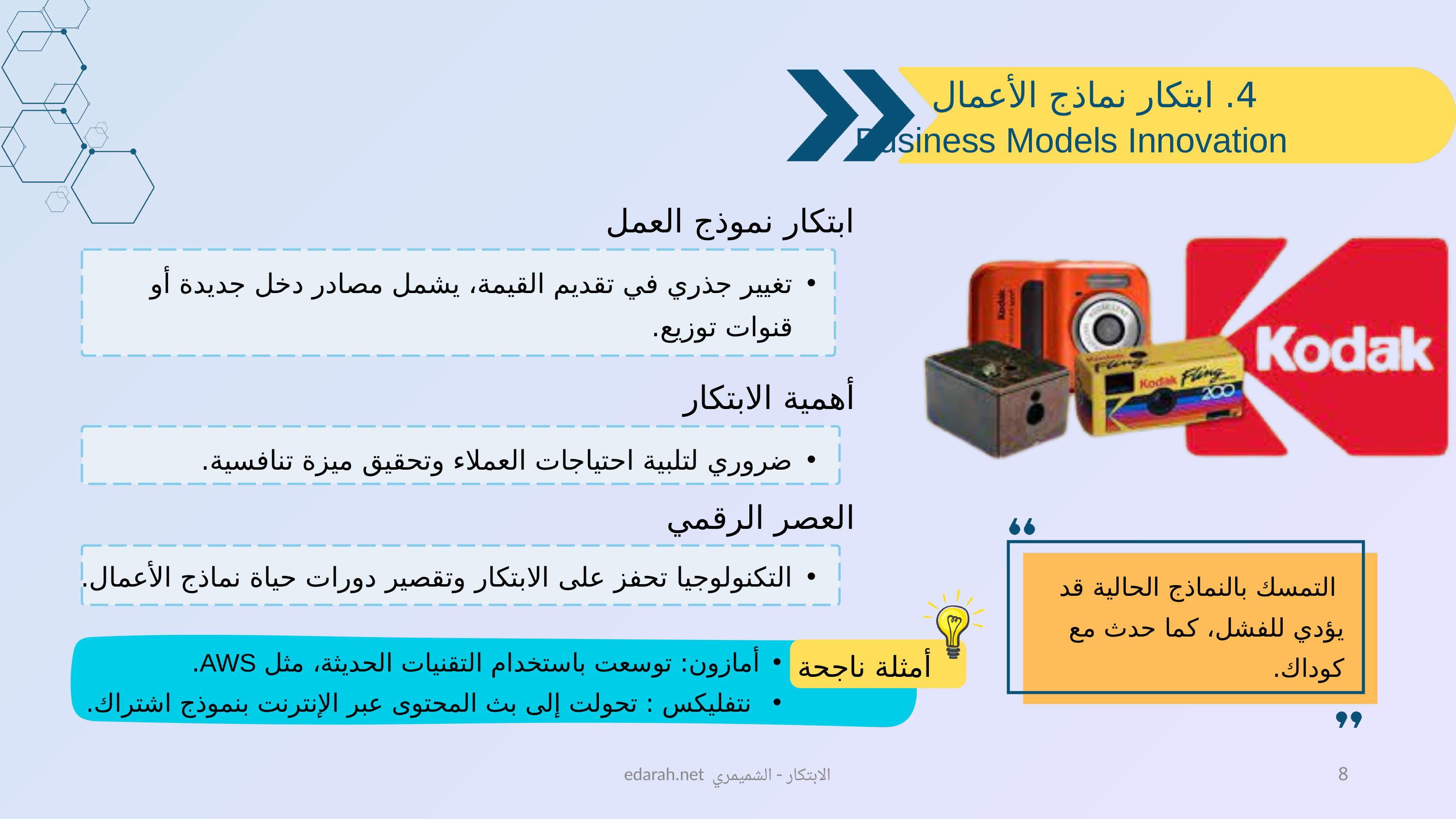

4. ابتكار نماذج الأعمال     Business Models Innovation
ابتكار نموذج العمل

تغيير جذري في تقديم القيمة، يشمل مصادر دخل جديدة أو قنوات توزيع.
أهمية الابتكار

ضروري لتلبية احتياجات العملاء وتحقيق ميزة تنافسية.
العصر الرقمي

التكنولوجيا تحفز على الابتكار وتقصير دورات حياة نماذج الأعمال.
 التمسك بالنماذج الحالية قد يؤدي للفشل، كما حدث مع كوداك.

أمازون: توسعت باستخدام التقنيات الحديثة، مثل AWS.
 نتفليكس : تحولت إلى بث المحتوى عبر الإنترنت بنموذج اشتراك.

أمثلة ناجحة
edarah.net  الابتكار - الشميمري
8